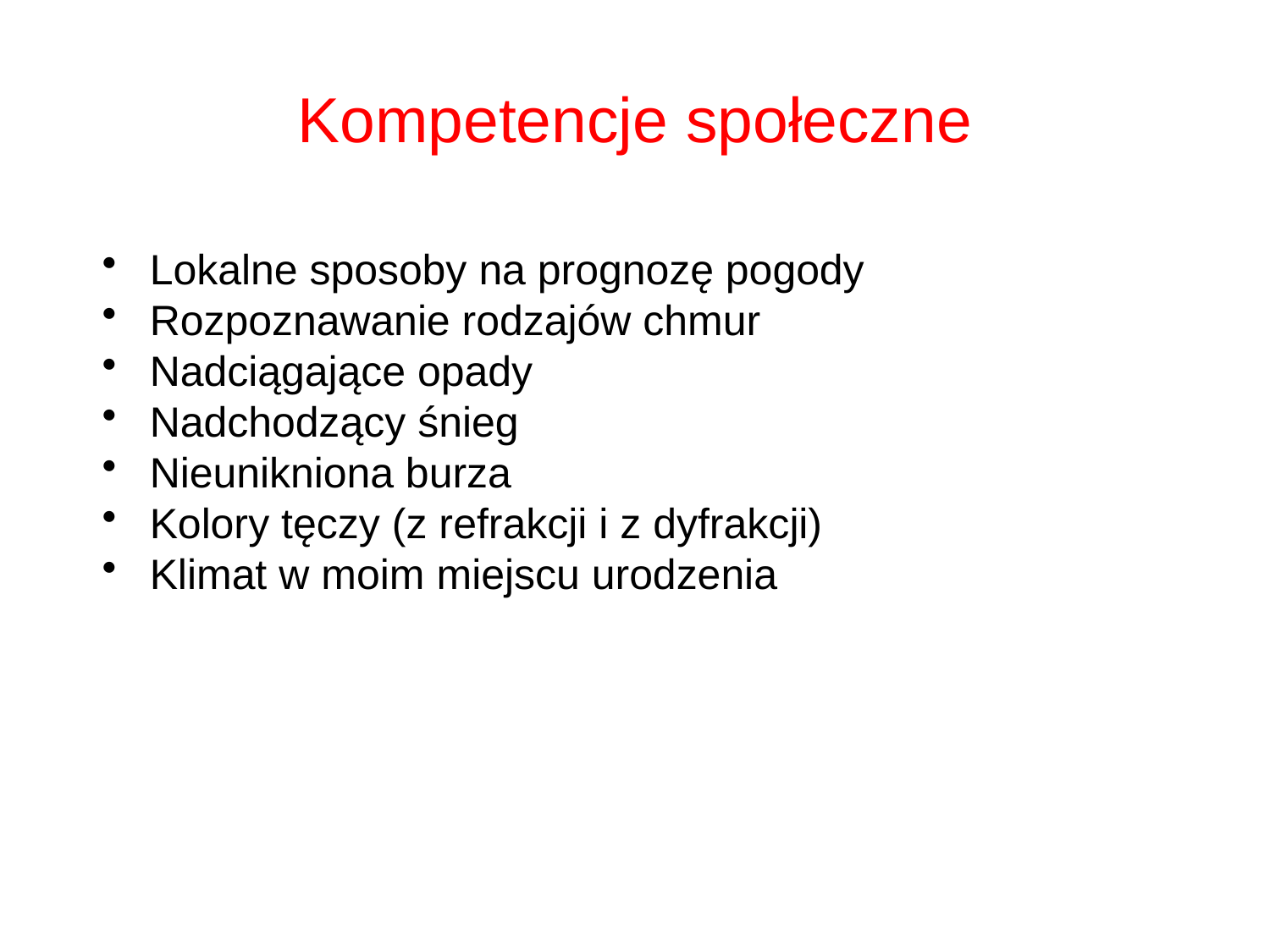

# Kompetencje społeczne
Lokalne sposoby na prognozę pogody
Rozpoznawanie rodzajów chmur
Nadciągające opady
Nadchodzący śnieg
Nieunikniona burza
Kolory tęczy (z refrakcji i z dyfrakcji)
Klimat w moim miejscu urodzenia